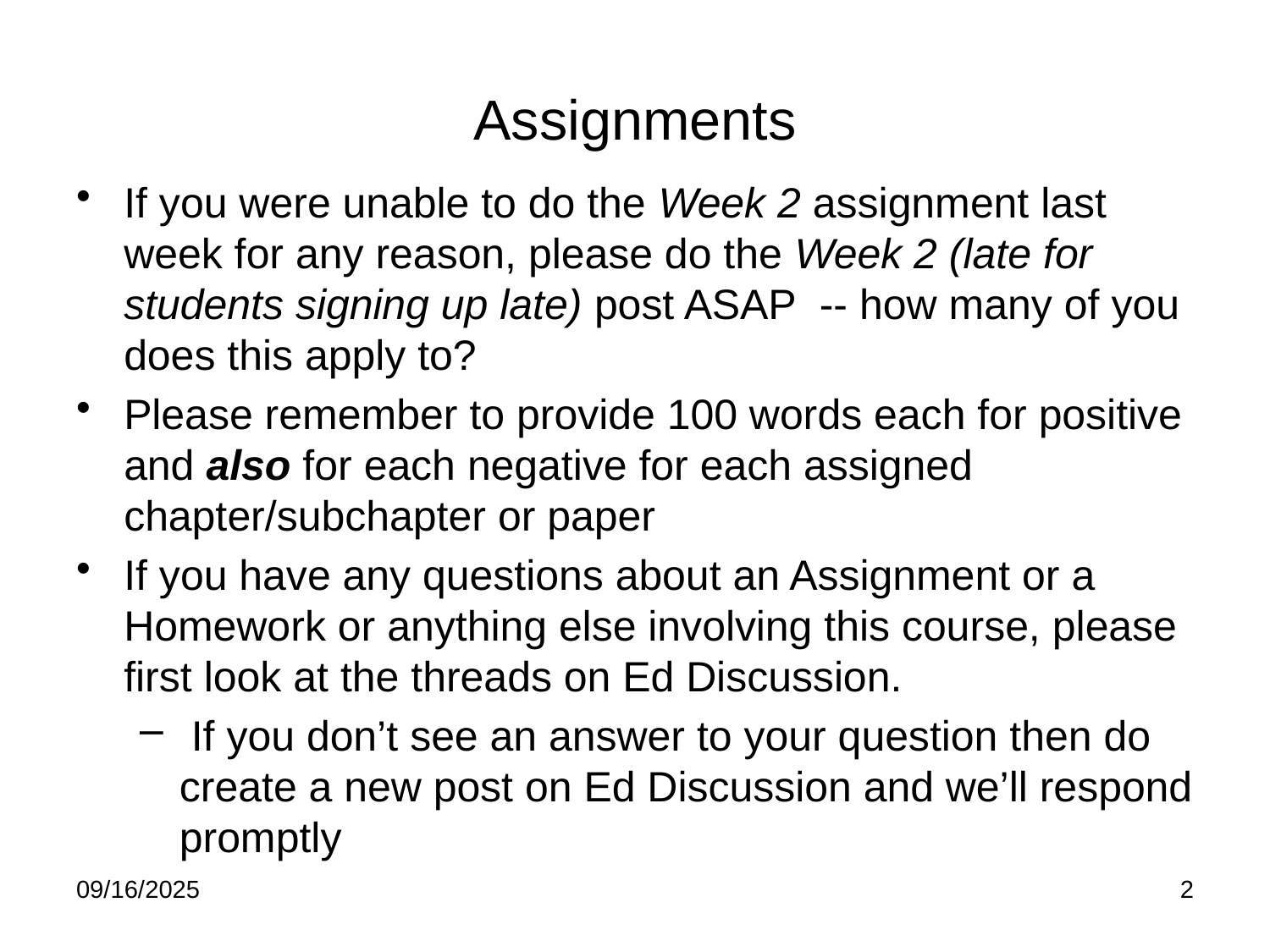

# Assignments
If you were unable to do the Week 2 assignment last week for any reason, please do the Week 2 (late for students signing up late) post ASAP  -- how many of you does this apply to?
Please remember to provide 100 words each for positive and also for each negative for each assigned chapter/subchapter or paper
If you have any questions about an Assignment or a Homework or anything else involving this course, please first look at the threads on Ed Discussion.
 If you don’t see an answer to your question then do create a new post on Ed Discussion and we’ll respond promptly
09/16/2025
2